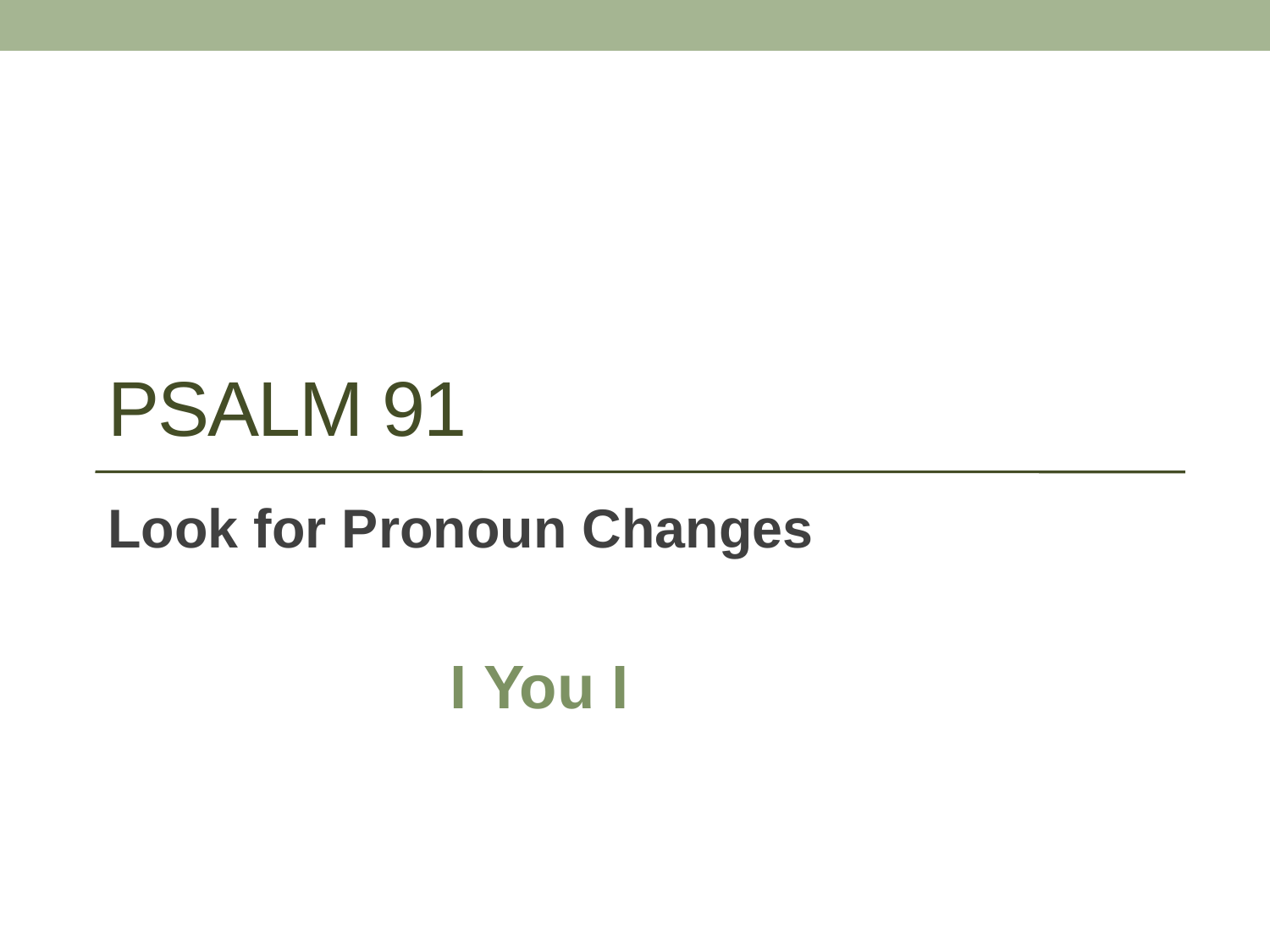

# Psalm 91
Look for Pronoun Changes

I You I